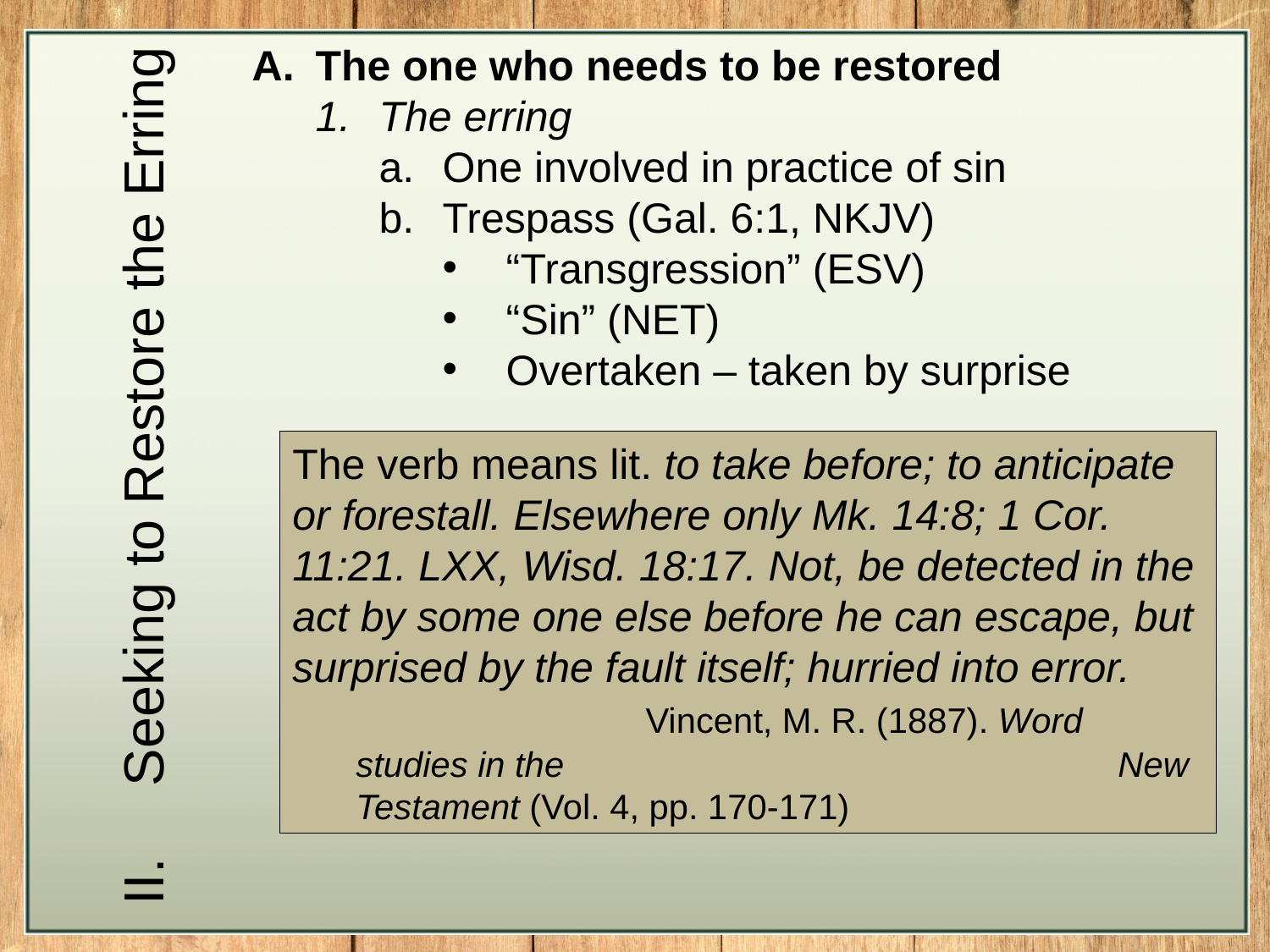

The one who needs to be restored
The erring
One involved in practice of sin
Trespass (Gal. 6:1, NKJV)
“Transgression” (ESV)
“Sin” (NET)
Overtaken – taken by surprise
Seeking to Restore the Erring
The verb means lit. to take before; to anticipate or forestall. Elsewhere only Mk. 14:8; 1 Cor. 11:21. LXX, Wisd. 18:17. Not, be detected in the act by some one else before he can escape, but surprised by the fault itself; hurried into error.
 		   Vincent, M. R. (1887). Word studies in the 					New Testament (Vol. 4, pp. 170-171)